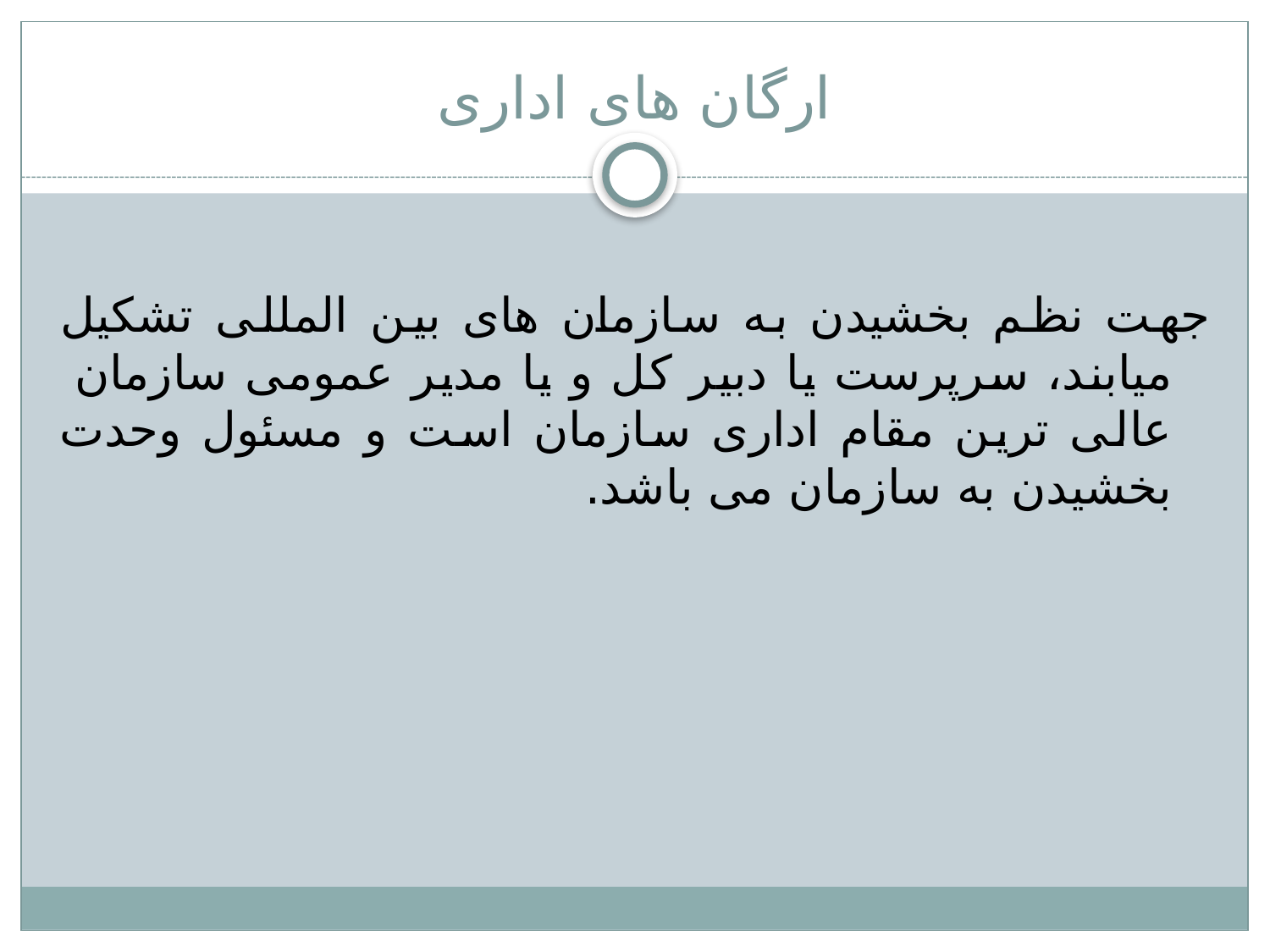

# ارگان های اداری

	جهت نظم بخشیدن به سازمان های بین المللی تشکیل میابند، سرپرست یا دبیر کل و یا مدیر عمومی سازمان  عالی ترین مقام اداری سازمان است و مسئول وحدت بخشیدن به سازمان می باشد.